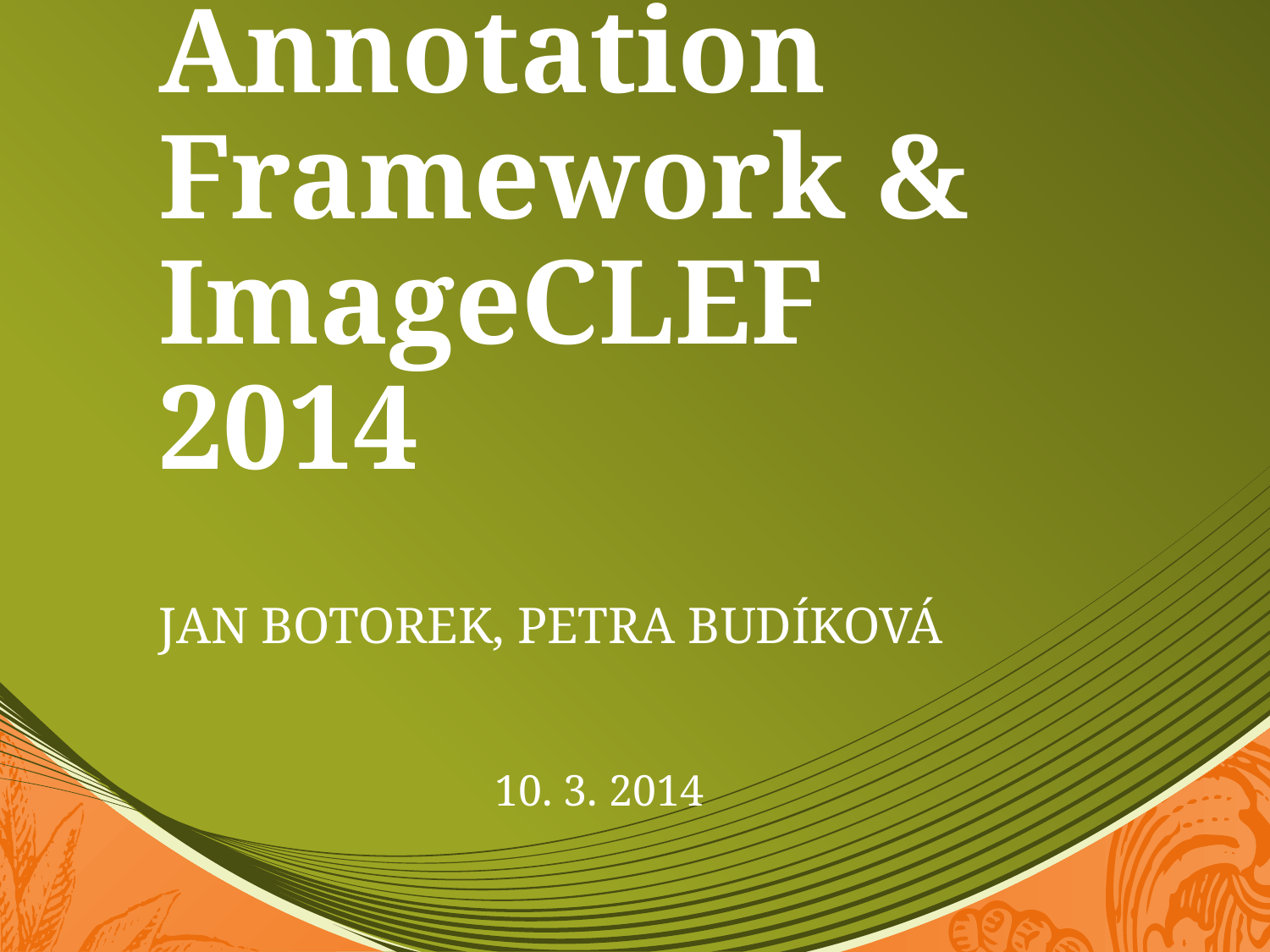

# Annotation Framework & ImageCLEF 2014
Jan Botorek, Petra Budíková
		10. 3. 2014